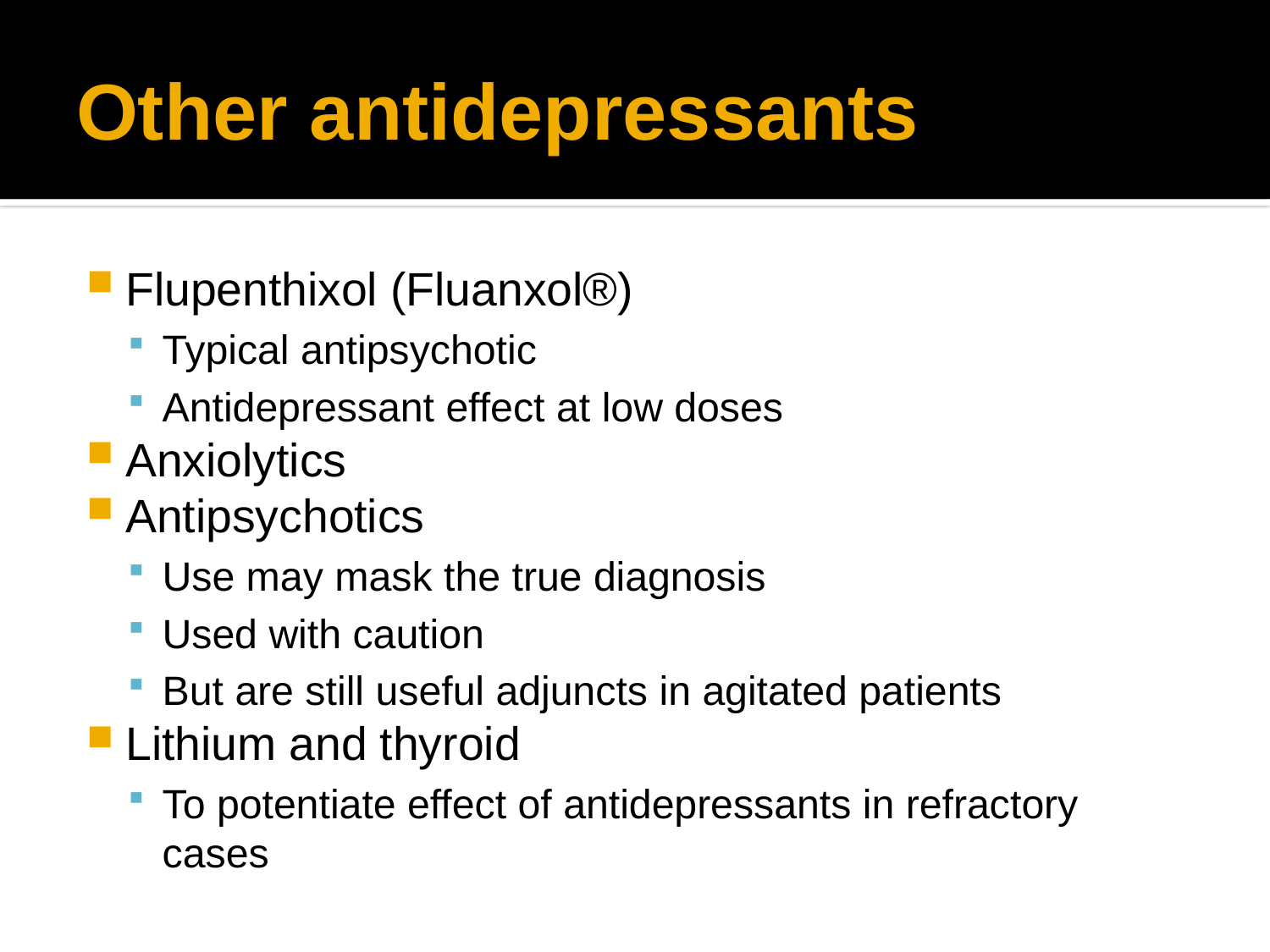

# Other antidepressants
Flupenthixol (Fluanxol®)
Typical antipsychotic
Antidepressant effect at low doses
Anxiolytics
Antipsychotics
Use may mask the true diagnosis
Used with caution
But are still useful adjuncts in agitated patients
Lithium and thyroid
To potentiate effect of antidepressants in refractory cases